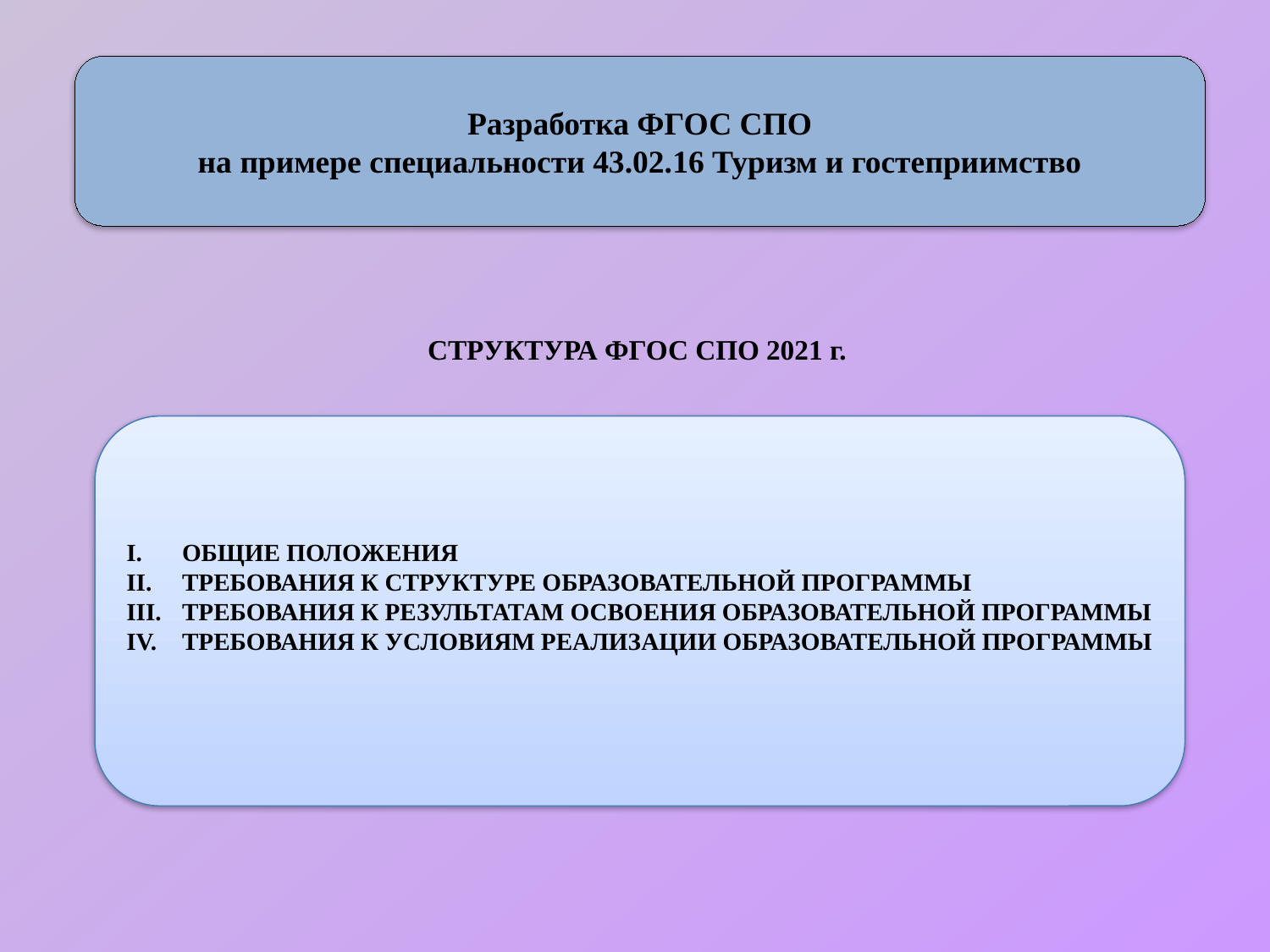

Разработка ФГОС СПО
на примере специальности 43.02.16 Туризм и гостеприимство
СТРУКТУРА ФГОС СПО 2021 г.

ОБЩИЕ ПОЛОЖЕНИЯ
ТРЕБОВАНИЯ К СТРУКТУРЕ ОБРАЗОВАТЕЛЬНОЙ ПРОГРАММЫ
ТРЕБОВАНИЯ К РЕЗУЛЬТАТАМ ОСВОЕНИЯ ОБРАЗОВАТЕЛЬНОЙ ПРОГРАММЫ
ТРЕБОВАНИЯ К УСЛОВИЯМ РЕАЛИЗАЦИИ ОБРАЗОВАТЕЛЬНОЙ ПРОГРАММЫ